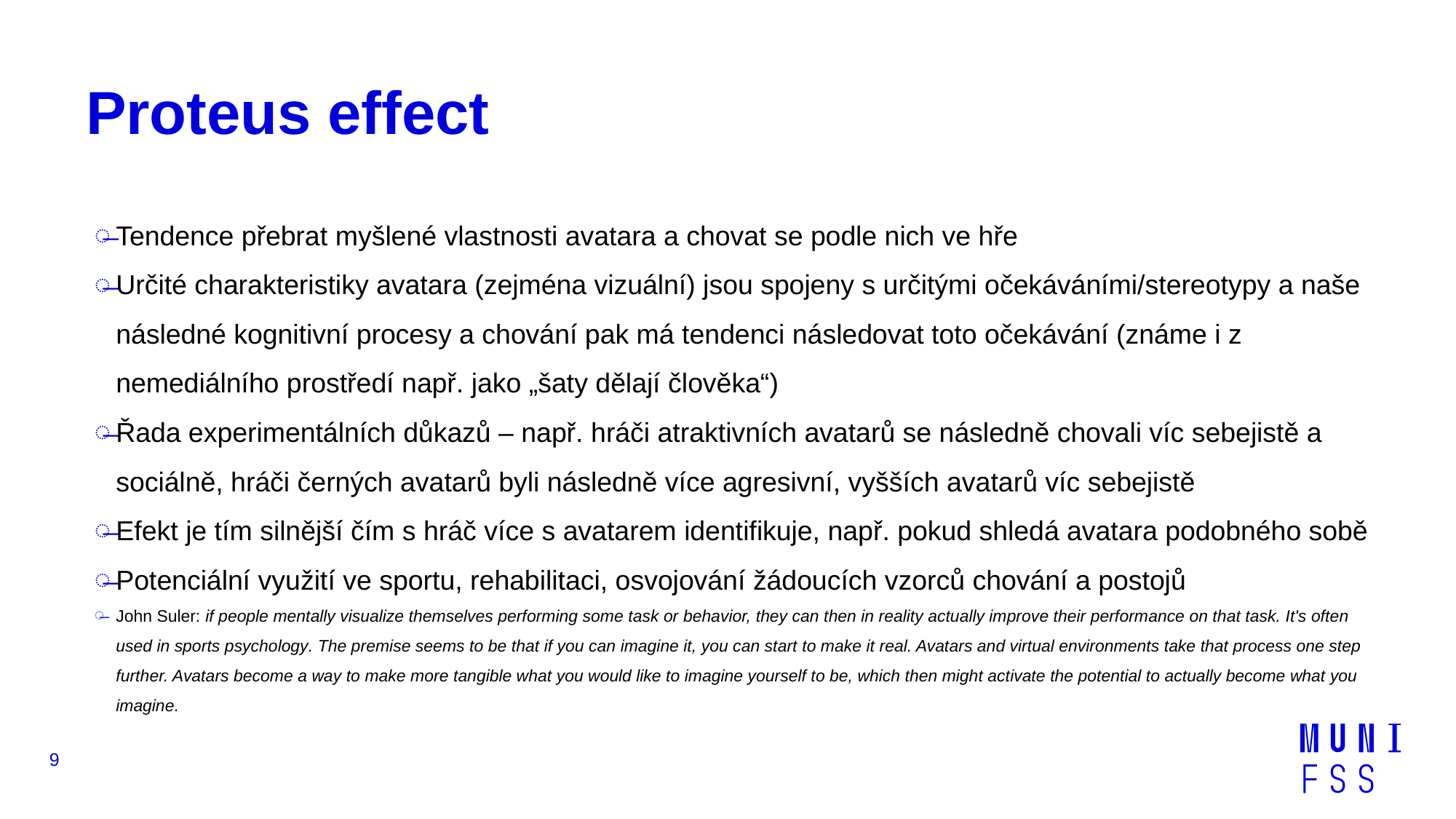

# Proteus effect
Tendence přebrat myšlené vlastnosti avatara a chovat se podle nich ve hře
Určité charakteristiky avatara (zejména vizuální) jsou spojeny s určitými očekáváními/stereotypy a naše následné kognitivní procesy a chování pak má tendenci následovat toto očekávání (známe i z nemediálního prostředí např. jako „šaty dělají člověka“)
Řada experimentálních důkazů – např. hráči atraktivních avatarů se následně chovali víc sebejistě a sociálně, hráči černých avatarů byli následně více agresivní, vyšších avatarů víc sebejistě
Efekt je tím silnější čím s hráč více s avatarem identifikuje, např. pokud shledá avatara podobného sobě
Potenciální využití ve sportu, rehabilitaci, osvojování žádoucích vzorců chování a postojů
John Suler: if people mentally visualize themselves performing some task or behavior, they can then in reality actually improve their performance on that task. It's often used in sports psychology. The premise seems to be that if you can imagine it, you can start to make it real. Avatars and virtual environments take that process one step further. Avatars become a way to make more tangible what you would like to imagine yourself to be, which then might activate the potential to actually become what you imagine.

9